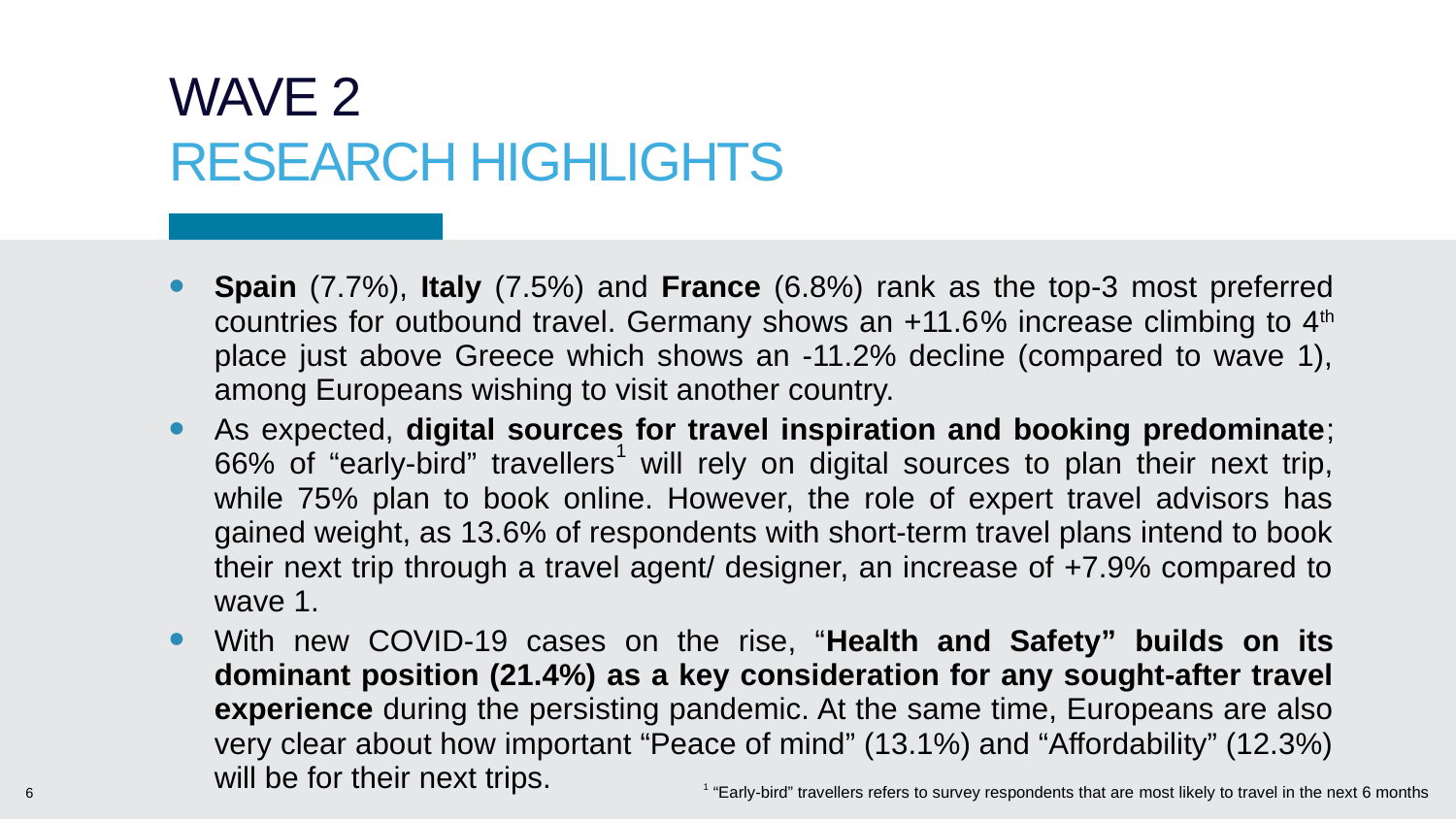

# WAVE 2
RESEARCH HIGHLIGHTS

Spain (7.7%), Italy (7.5%) and France (6.8%) rank as the top-3 most preferred countries for outbound travel. Germany shows an +11.6% increase climbing to 4th place just above Greece which shows an -11.2% decline (compared to wave 1), among Europeans wishing to visit another country.
As expected, digital sources for travel inspiration and booking predominate; 66% of “early-bird” travellers1 will rely on digital sources to plan their next trip, while 75% plan to book online. However, the role of expert travel advisors has gained weight, as 13.6% of respondents with short-term travel plans intend to book their next trip through a travel agent/ designer, an increase of +7.9% compared to wave 1.
With new COVID-19 cases on the rise, “Health and Safety” builds on its dominant position (21.4%) as a key consideration for any sought-after travel experience during the persisting pandemic. At the same time, Europeans are also very clear about how important “Peace of mind” (13.1%) and “Affordability” (12.3%) will be for their next trips.

6
1 “Early-bird” travellers refers to survey respondents that are most likely to travel in the next 6 months